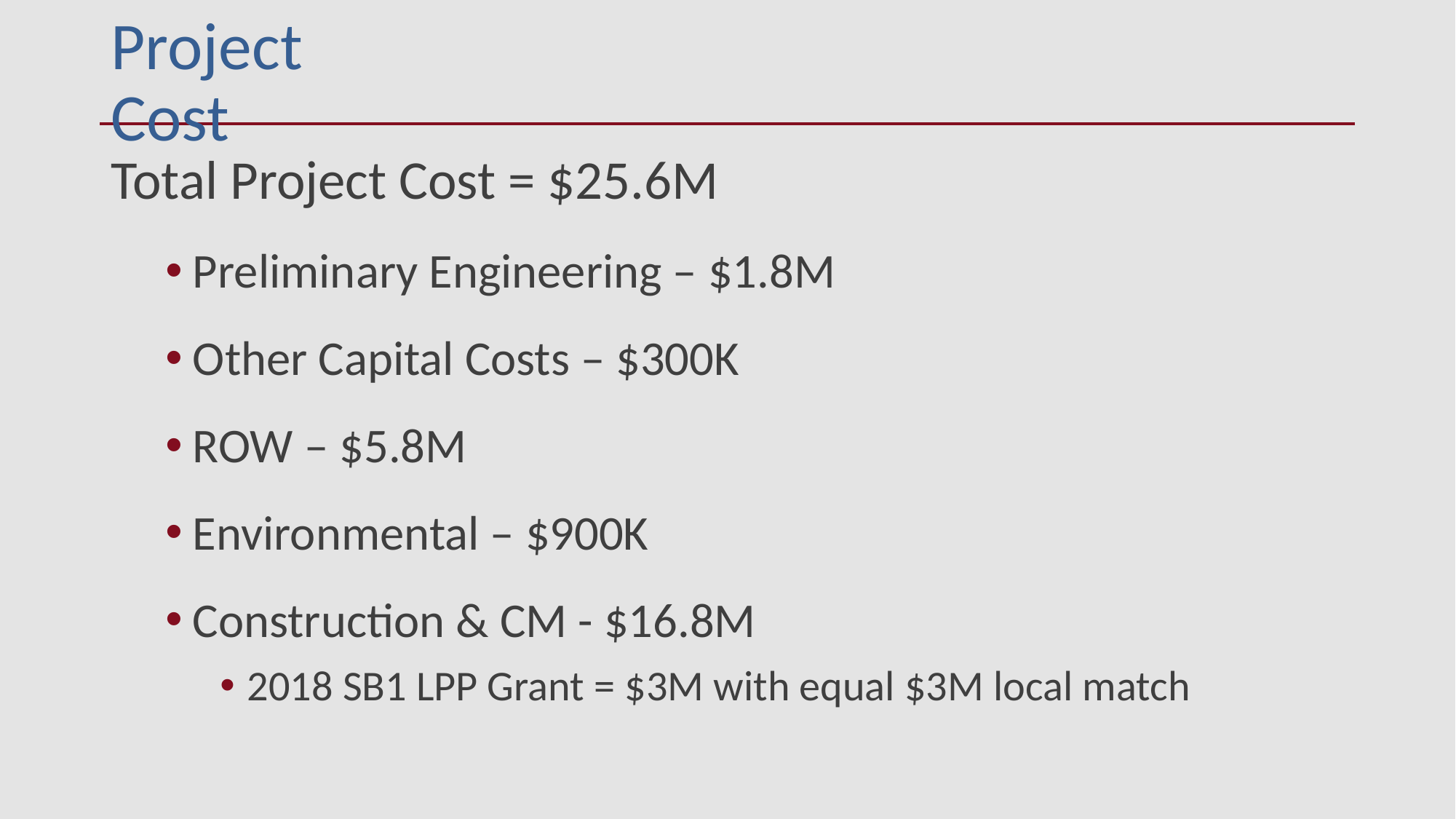

# Project Cost
Total Project Cost = $25.6M
Preliminary Engineering – $1.8M
Other Capital Costs – $300K
ROW – $5.8M
Environmental – $900K
Construction & CM - $16.8M
2018 SB1 LPP Grant = $3M with equal $3M local match